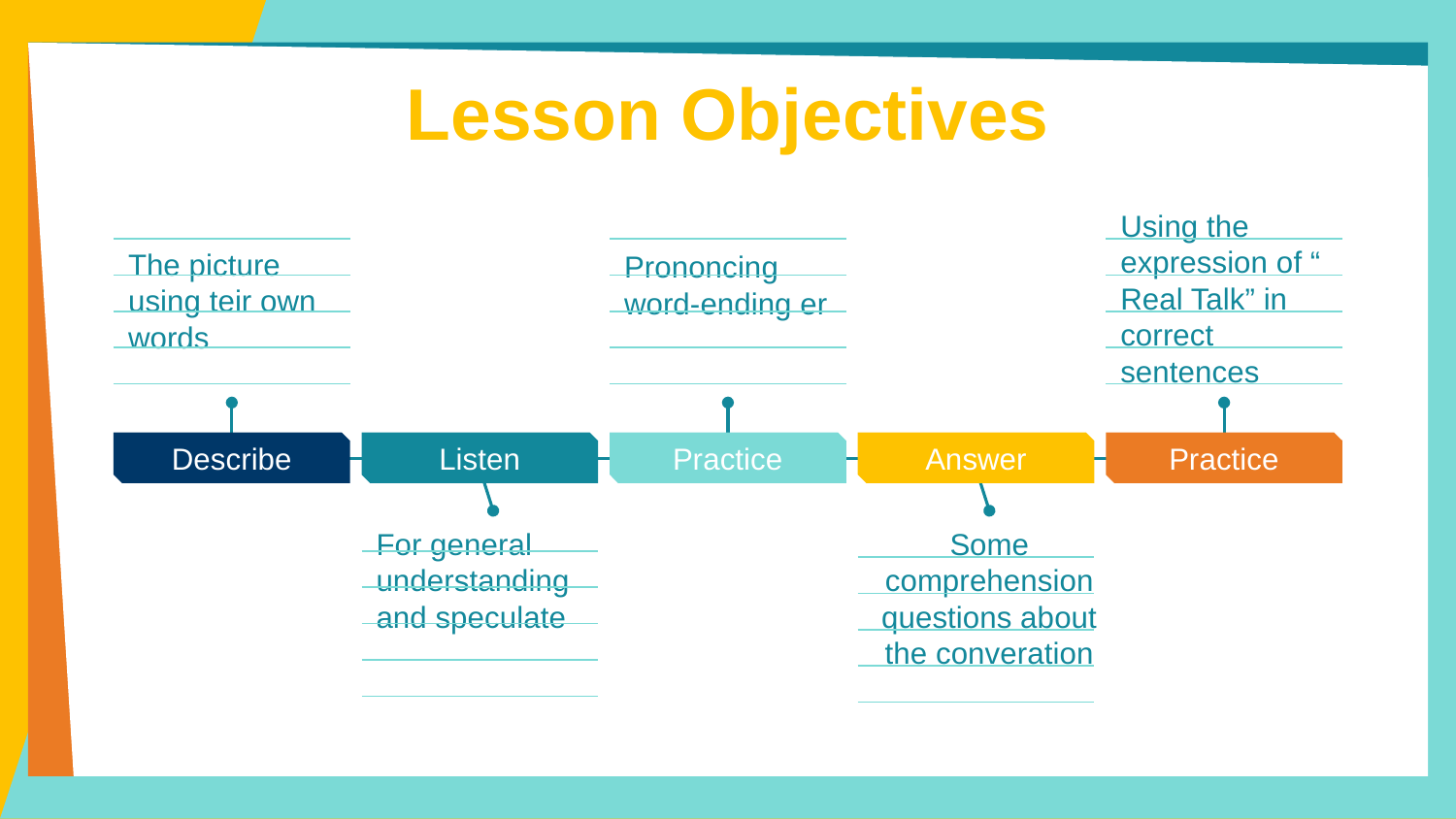

# Lesson Objectives
Using the expression of “ Real Talk” in correct sentences
The picture using teir own words
Prononcing word-ending er
Describe
Listen
Practice
Answer
Practice
For general understanding and speculate
Some comprehension questions about the converation